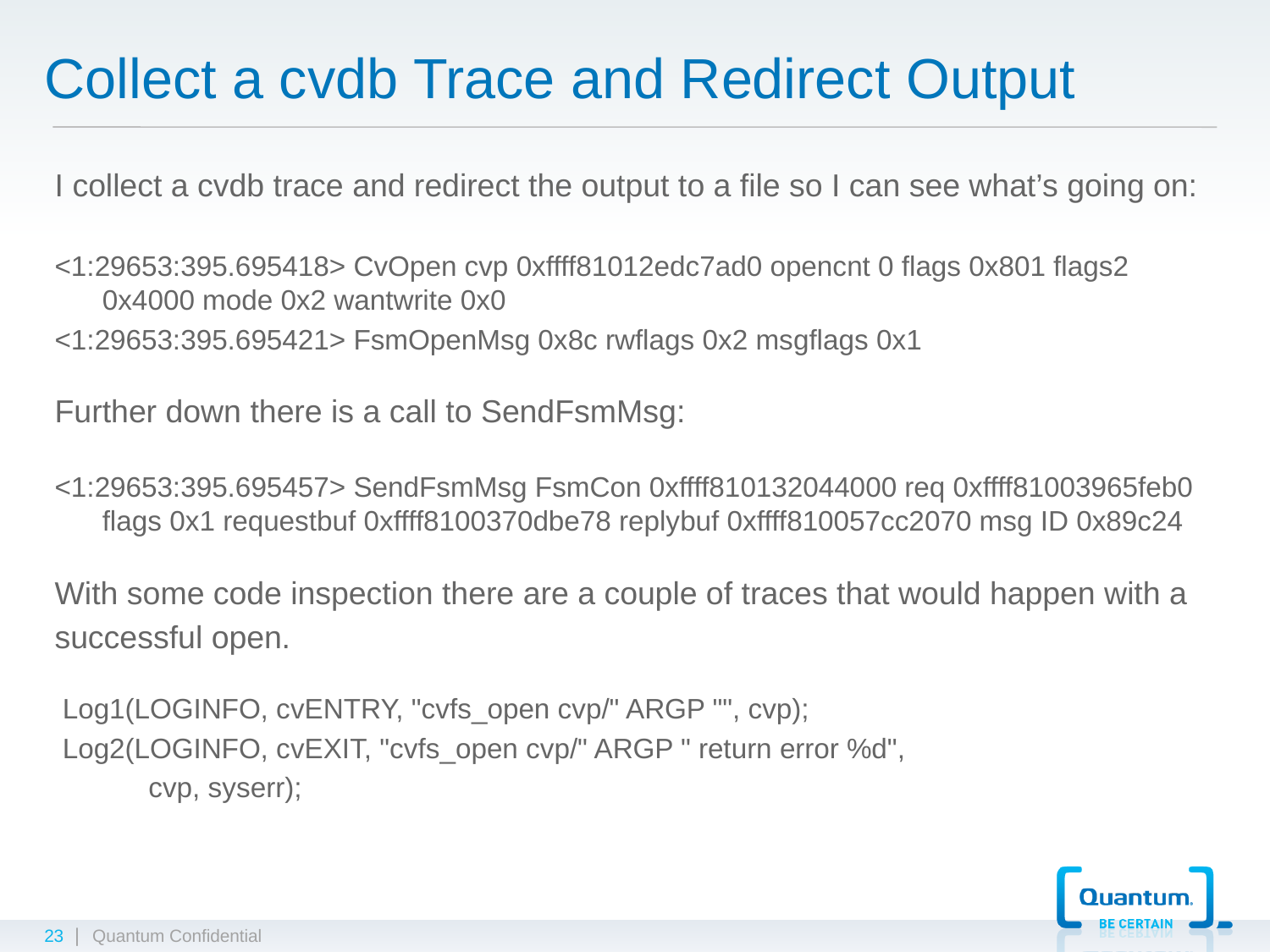

# Collect a cvdb Trace and Redirect Output
I collect a cvdb trace and redirect the output to a file so I can see what’s going on:

<1:29653:395.695418> CvOpen cvp 0xffff81012edc7ad0 opencnt 0 flags 0x801 flags2 0x4000 mode 0x2 wantwrite 0x0
<1:29653:395.695421> FsmOpenMsg 0x8c rwflags 0x2 msgflags 0x1

Further down there is a call to SendFsmMsg:

<1:29653:395.695457> SendFsmMsg FsmCon 0xffff810132044000 req 0xffff81003965feb0 flags 0x1 requestbuf 0xffff8100370dbe78 replybuf 0xffff810057cc2070 msg ID 0x89c24

With some code inspection there are a couple of traces that would happen with a
successful open.

 Log1(LOGINFO, cvENTRY, "cvfs_open cvp/" ARGP "", cvp);
 Log2(LOGINFO, cvEXIT, "cvfs_open cvp/" ARGP " return error %d",
            cvp, syserr);

23